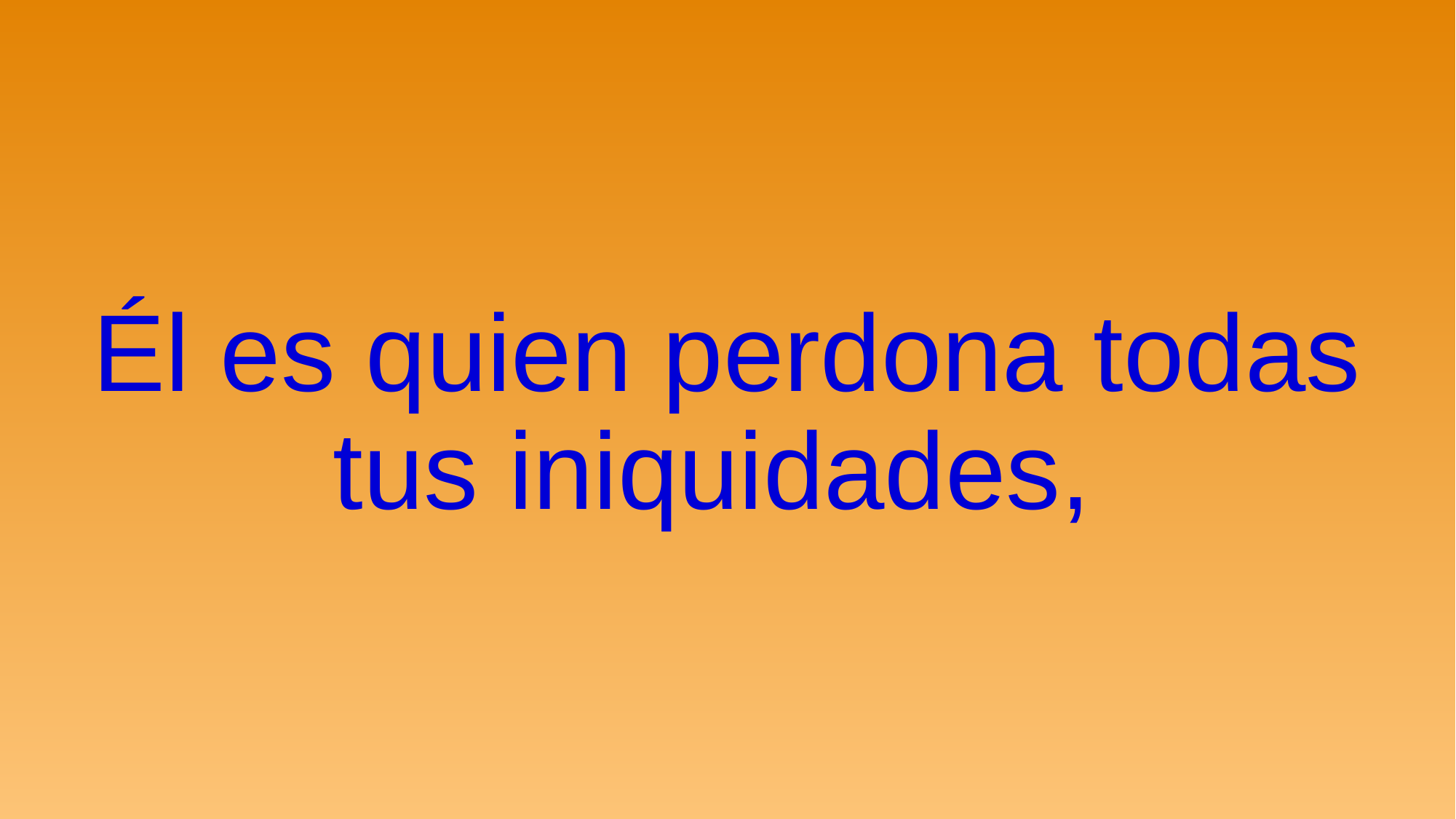

# Él es quien perdona todas tus iniquidades,